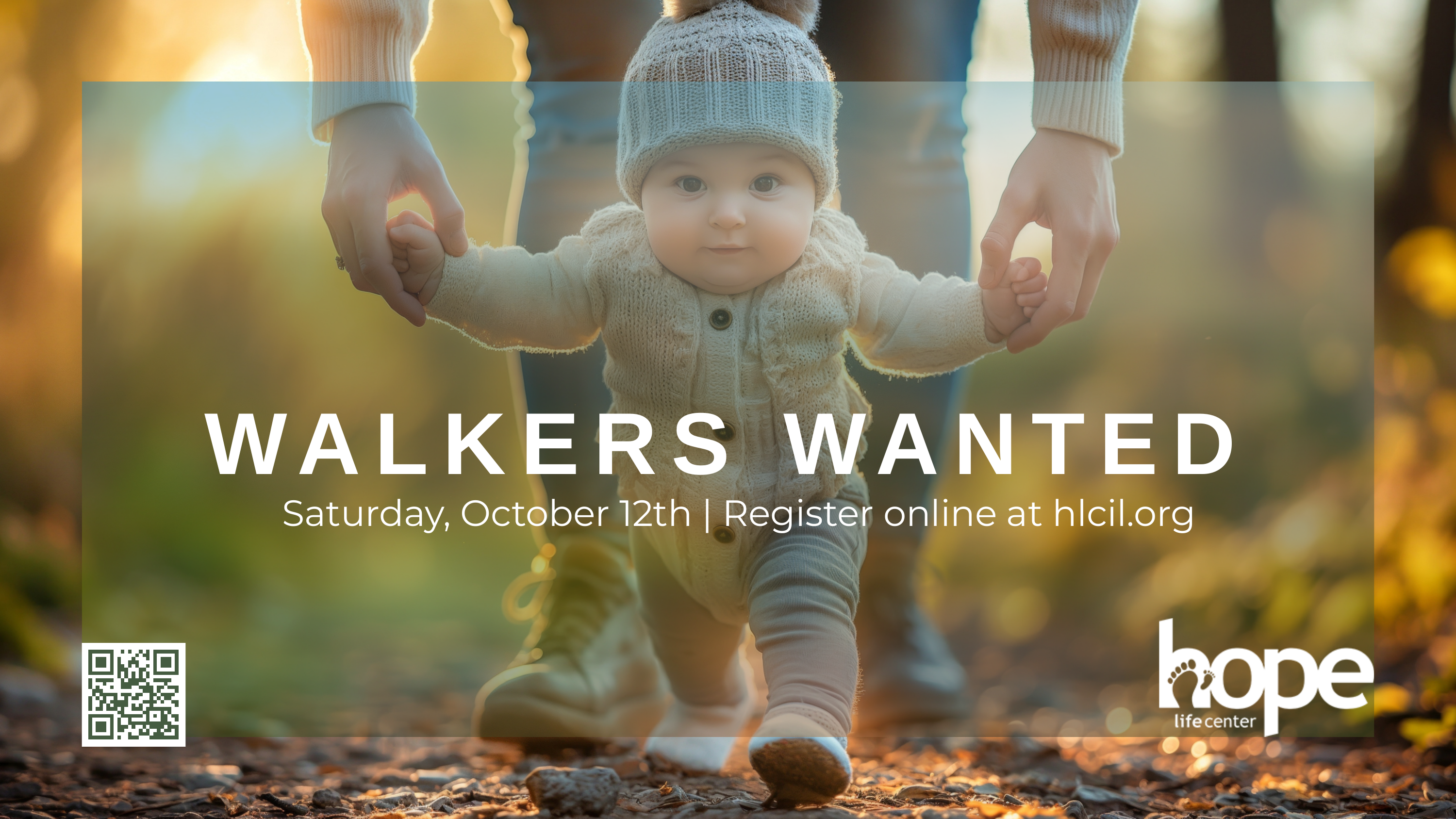

WALKERS WANTED
Saturday, October 12th | Register online at hlcil.org